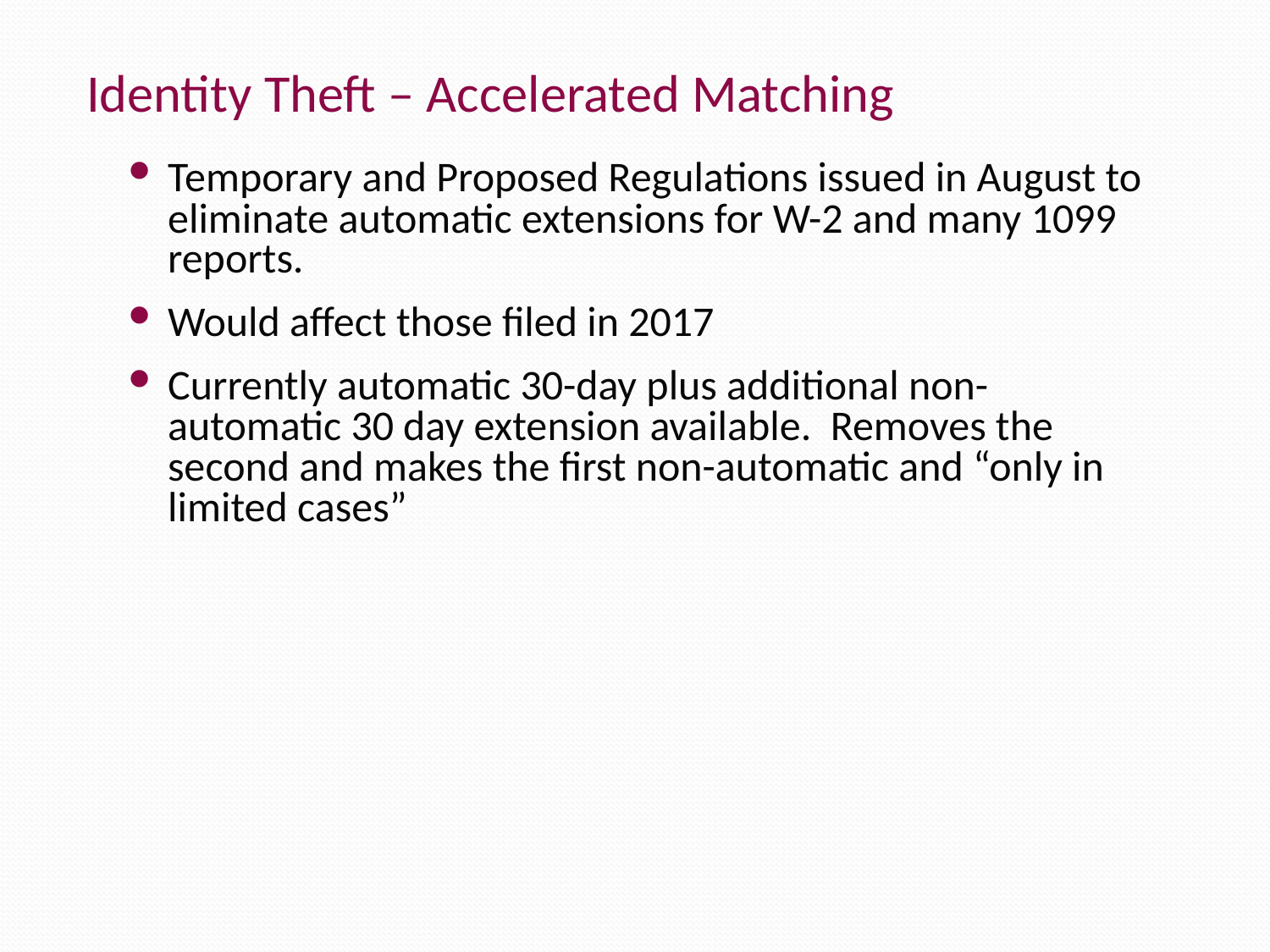

Identity Theft – Accelerated Matching

Temporary and Proposed Regulations issued in August to eliminate automatic extensions for W-2 and many 1099 reports.
Would affect those filed in 2017
Currently automatic 30-day plus additional non-automatic 30 day extension available.  Removes the second and makes the first non-automatic and “only in limited cases”